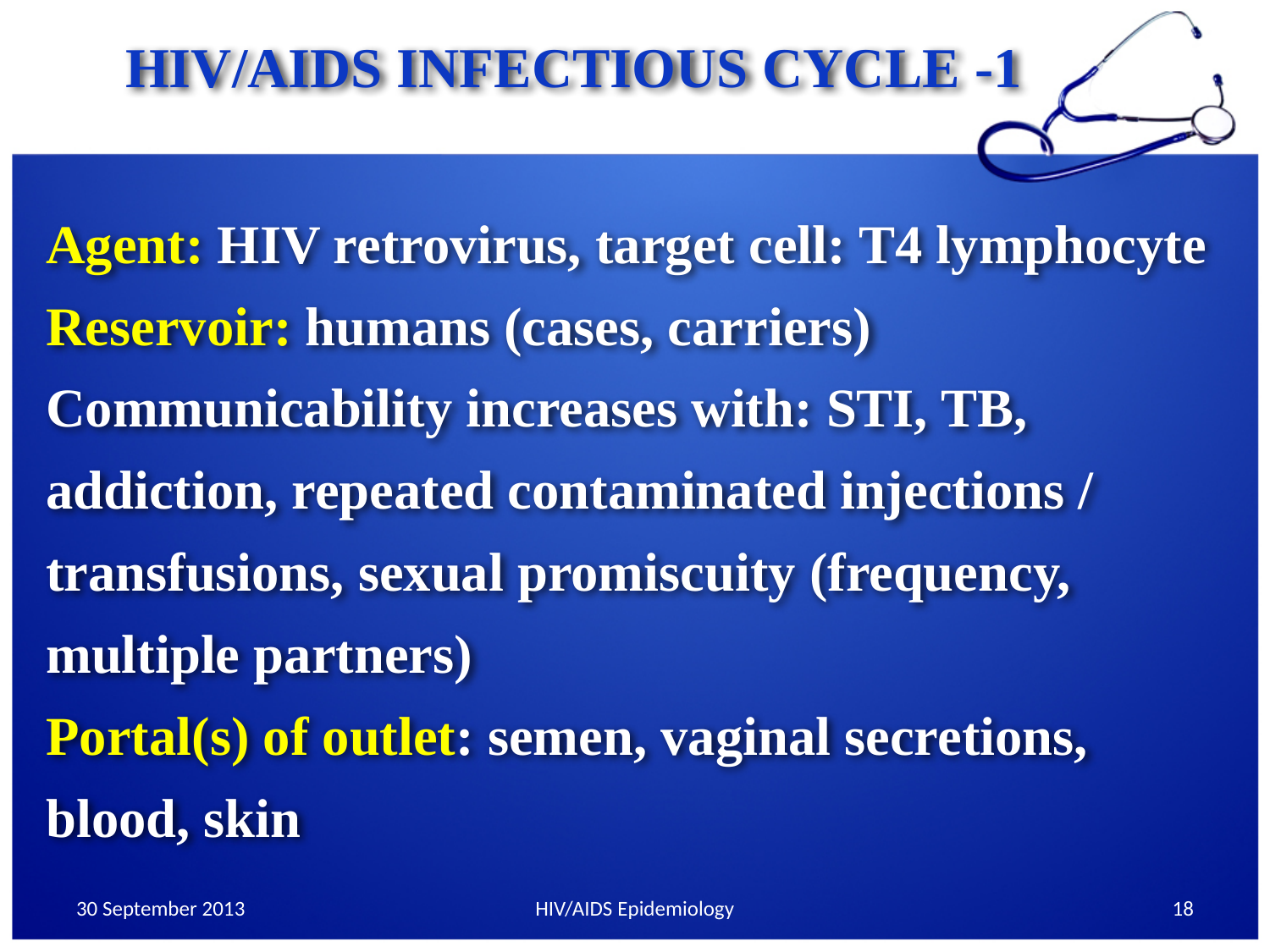

HIV/AIDS INFECTIOUS CYCLE -1
Agent: HIV retrovirus, target cell: T4 lymphocyte
Reservoir: humans (cases, carriers)
Communicability increases with: STI, TB, addiction, repeated contaminated injections / transfusions, sexual promiscuity (frequency, multiple partners)
Portal(s) of outlet: semen, vaginal secretions,
blood, skin
30 September 2013
HIV/AIDS Epidemiology
18